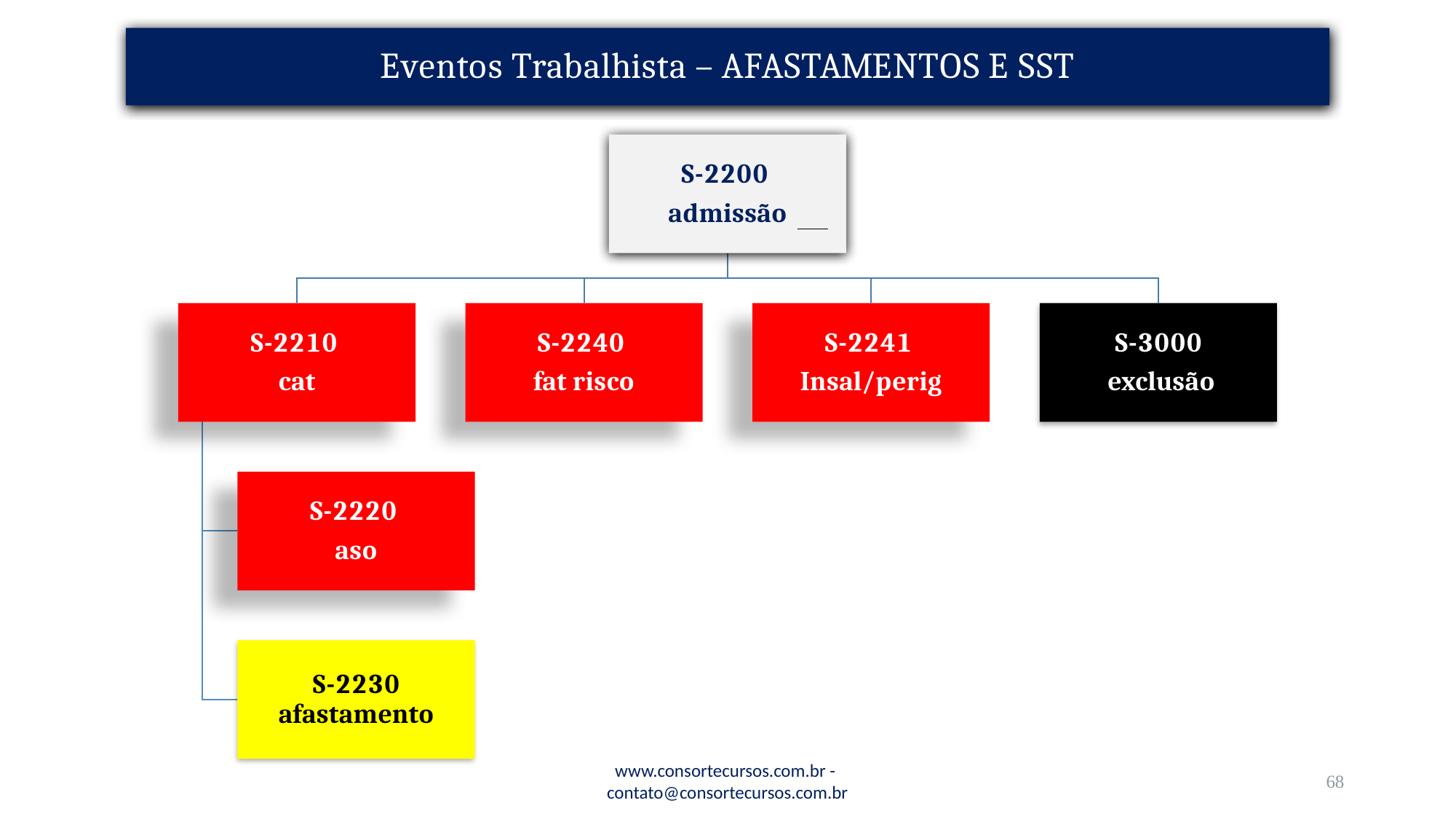

# Eventos Trabalhista – AFASTAMENTOS E SST
S-2200
admissão
S-2210
cat
S-2220
aso
S-2230 afastamento
S-2240
fat risco
S-2241
Insal/perig
S-3000
 exclusão
www.consortecursos.com.br -  contato@consortecursos.com.br
68